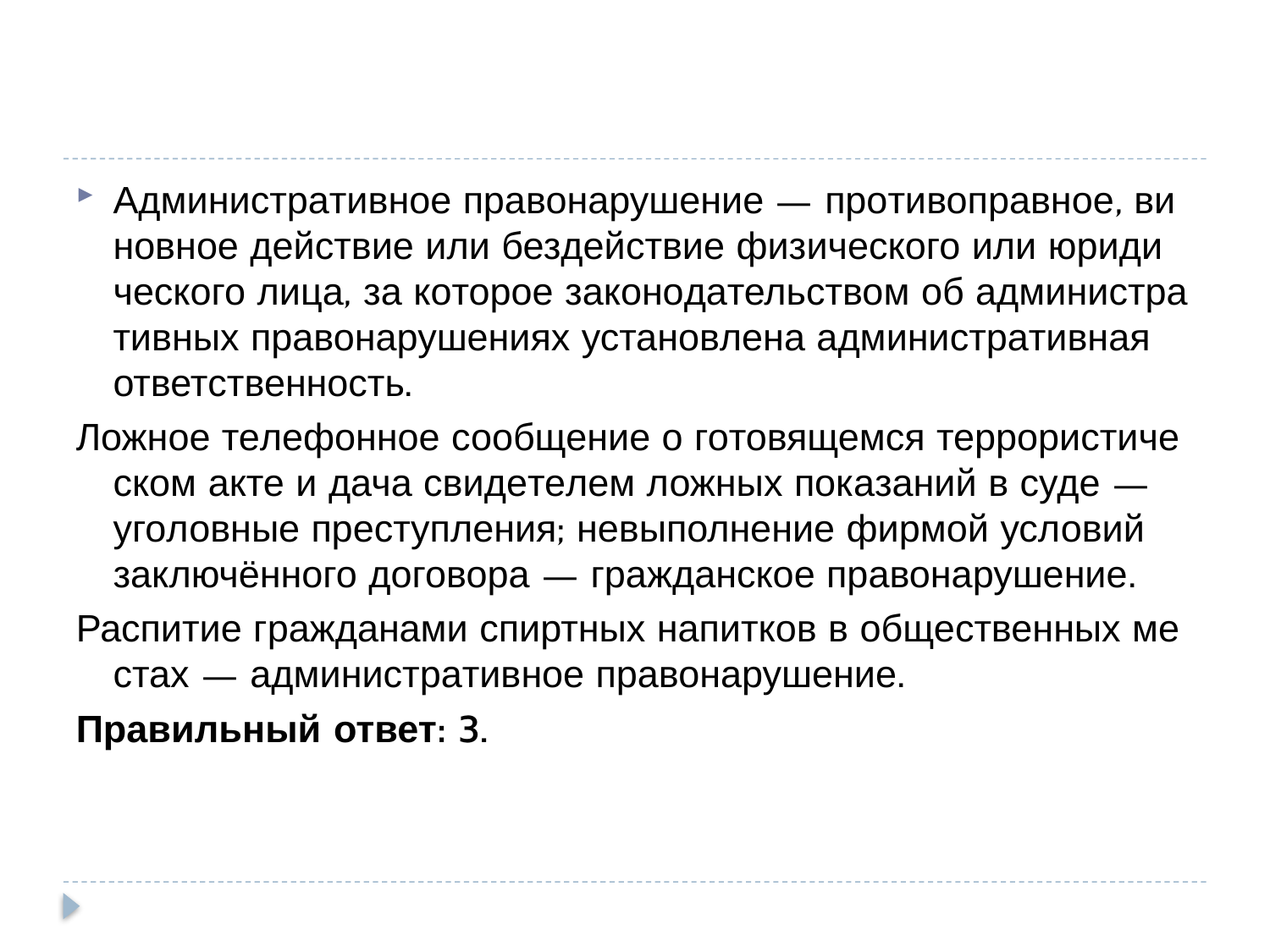

Ад­ми­ни­стра­тив­ное пра­во­на­ру­ше­ние — про­ти­во­прав­ное, ви­нов­ное дей­ствие или без­дей­ствие фи­зи­че­ско­го или юри­ди­че­ско­го лица, за ко­то­рое за­ко­но­да­тель­ством об ад­ми­ни­стра­тив­ных пра­во­на­ру­ше­ни­ях уста­нов­ле­на ад­ми­ни­стра­тив­ная от­вет­ствен­ность.
Лож­ное те­ле­фон­ное со­об­ще­ние о го­то­вя­щем­ся тер­ро­ри­сти­че­ском акте и дача сви­де­те­лем лож­ных по­ка­за­ний в суде — уго­лов­ные пре­ступ­ле­ния; не­вы­пол­не­ние фир­мой усло­вий за­ключённого до­го­во­ра — граж­дан­ское пра­во­на­ру­ше­ние.
Рас­пи­тие граж­да­на­ми спирт­ных на­пит­ков в об­ще­ствен­ных ме­стах — ад­ми­ни­стра­тив­ное пра­во­на­ру­ше­ние.
Пра­виль­ный ответ: 3.